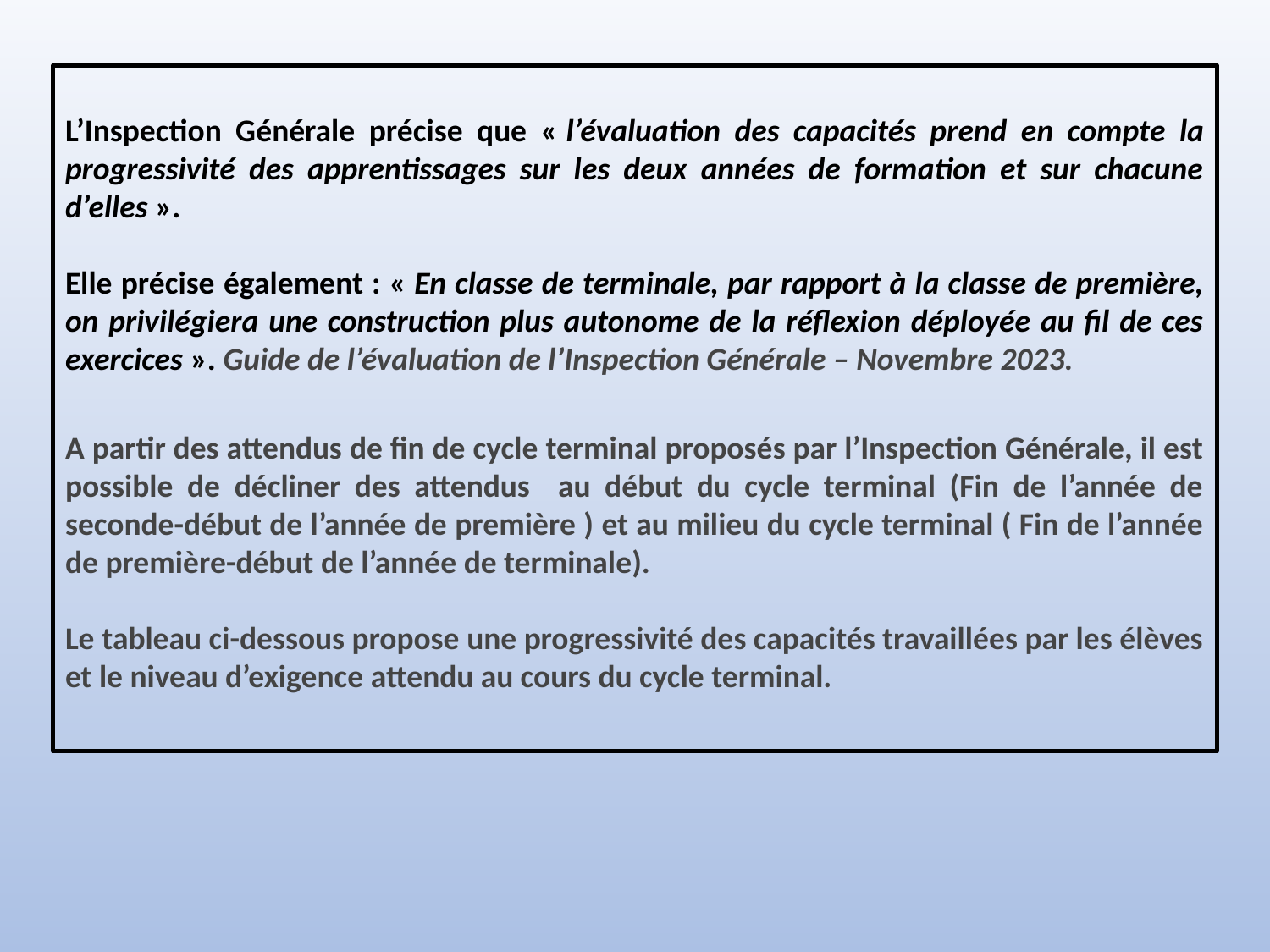

L’Inspection Générale précise que « l’évaluation des capacités prend en compte la progressivité des apprentissages sur les deux années de formation et sur chacune d’elles ».

Elle précise également : « En classe de terminale, par rapport à la classe de première, on privilégiera une construction plus autonome de la réflexion déployée au fil de ces exercices ». Guide de l’évaluation de l’Inspection Générale – Novembre 2023.

A partir des attendus de fin de cycle terminal proposés par l’Inspection Générale, il est possible de décliner des attendus  au début du cycle terminal (Fin de l’année de seconde-début de l’année de première ) et au milieu du cycle terminal ( Fin de l’année de première-début de l’année de terminale).

Le tableau ci-dessous propose une progressivité des capacités travaillées par les élèves et le niveau d’exigence attendu au cours du cycle terminal.